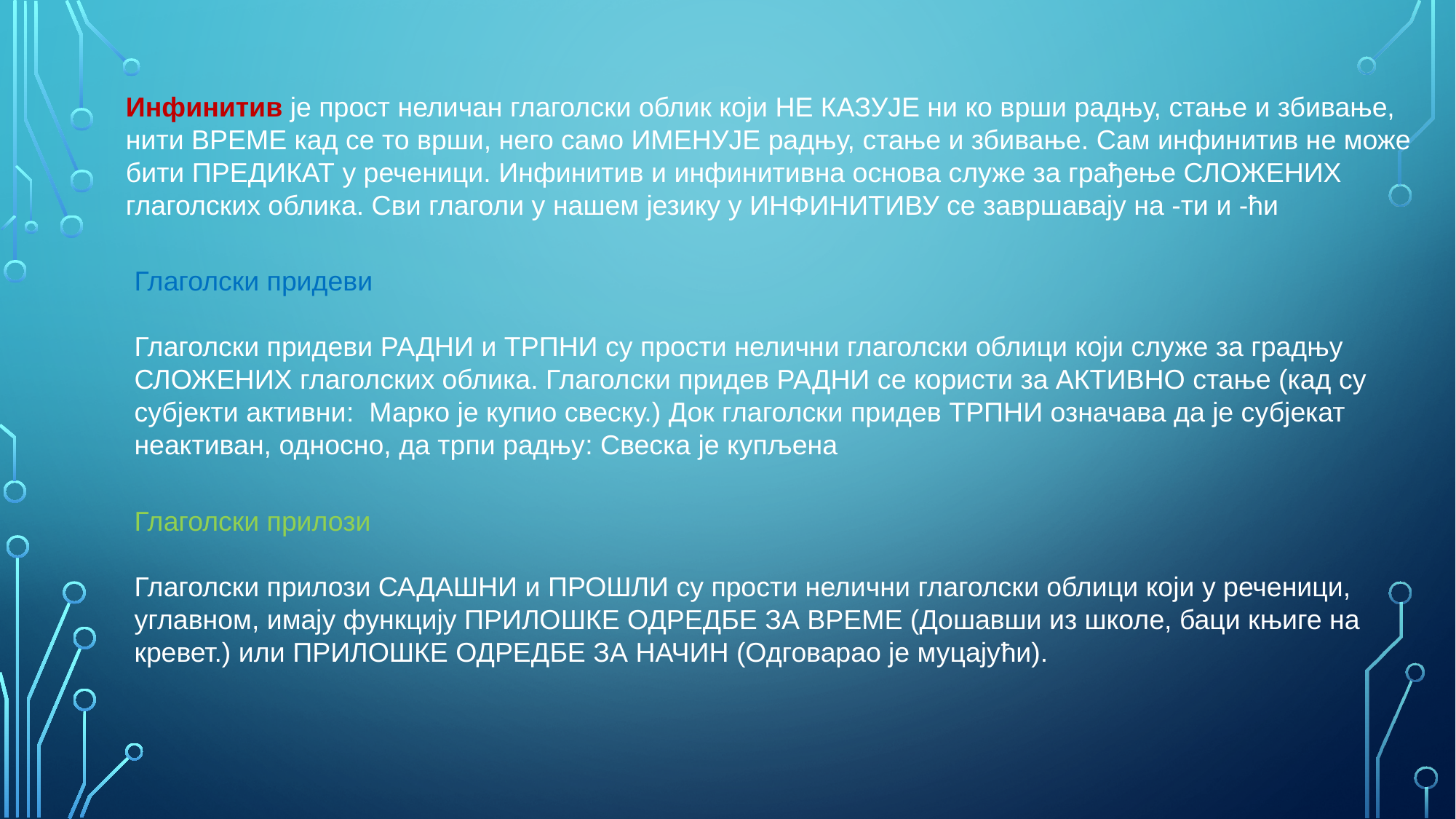

Инфинитив је прост неличан глаголски облик који НЕ КАЗУЈЕ ни ко врши радњу, стање и збивање, нити ВРЕМЕ кад се то врши, него само ИМЕНУЈЕ радњу, стање и збивање. Сам инфинитив не може бити ПРЕДИКАТ у реченици. Инфинитив и инфинитивна основа служе за грађење СЛОЖЕНИХ глаголских облика. Сви глаголи у нашем језику у ИНФИНИТИВУ се завршавају на -ти и -ћи
Глаголски придеви

Глаголски придеви РАДНИ и ТРПНИ су прости нелични глаголски облици који служе за градњу СЛОЖЕНИХ глаголских облика. Глаголски придев РАДНИ се користи за АКТИВНО стање (кад су субјекти активни:  Марко је купио свеску.) Док глаголски придев ТРПНИ означава да је субјекат неактиван, односно, да трпи радњу: Свеска је купљена
Глаголски прилози

Глаголски прилози САДАШНИ и ПРОШЛИ су прости нелични глаголски облици који у реченици, углавном, имају функцију ПРИЛОШКЕ ОДРЕДБЕ ЗА ВРЕМЕ (Дошавши из школе, баци књиге на кревет.) или ПРИЛОШКЕ ОДРЕДБЕ ЗА НАЧИН (Одговарао је муцајући).